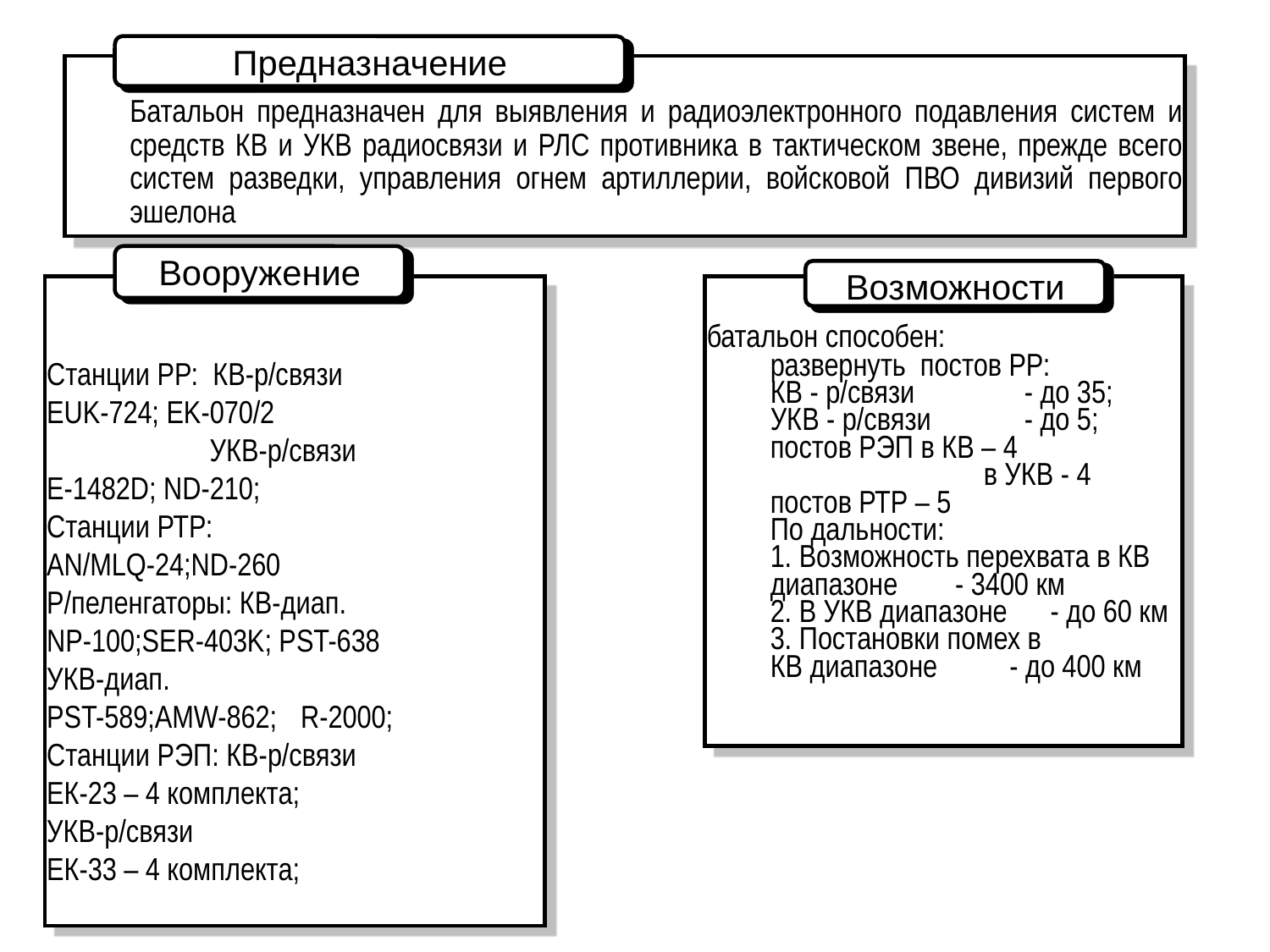

Предназначение

Батальон предназначен для выявления и радиоэлектронного подавления систем и средств КВ и УКВ радиосвязи и РЛС противника в тактическом звене, прежде всего систем разведки, управления огнем артиллерии, войсковой ПВО дивизий первого эшелона
Вооружение
Возможности

Станции РР:  КВ-р/связи
EUK-724; EK-070/2
	     УКВ-р/связи
E-1482D; ND-210;
Станции РТР:
AN/MLQ-24;ND-260
Р/пеленгаторы: КВ-диап.
NP-100;SER-403K; PST-638
УКВ-диап.
PST-589;AMW-862; 	R-2000;
Cтанции РЭП: КВ-р/связи
ЕК-23 – 4 комплекта;
УКВ-р/связи
ЕК-33 – 4 комплекта;

батальон способен:
развернуть  постов РР:
КВ - р/связи	- до 35;
УКВ - р/связи	- до 5;
постов РЭП в КВ – 4
	            в УКВ - 4
постов РТР – 5
По дальности:
1. Возможность перехвата в КВ диапазоне        - 3400 км
2. В УКВ диапазоне      - до 60 км
3. Постановки помех в
КВ диапазоне          - до 400 км